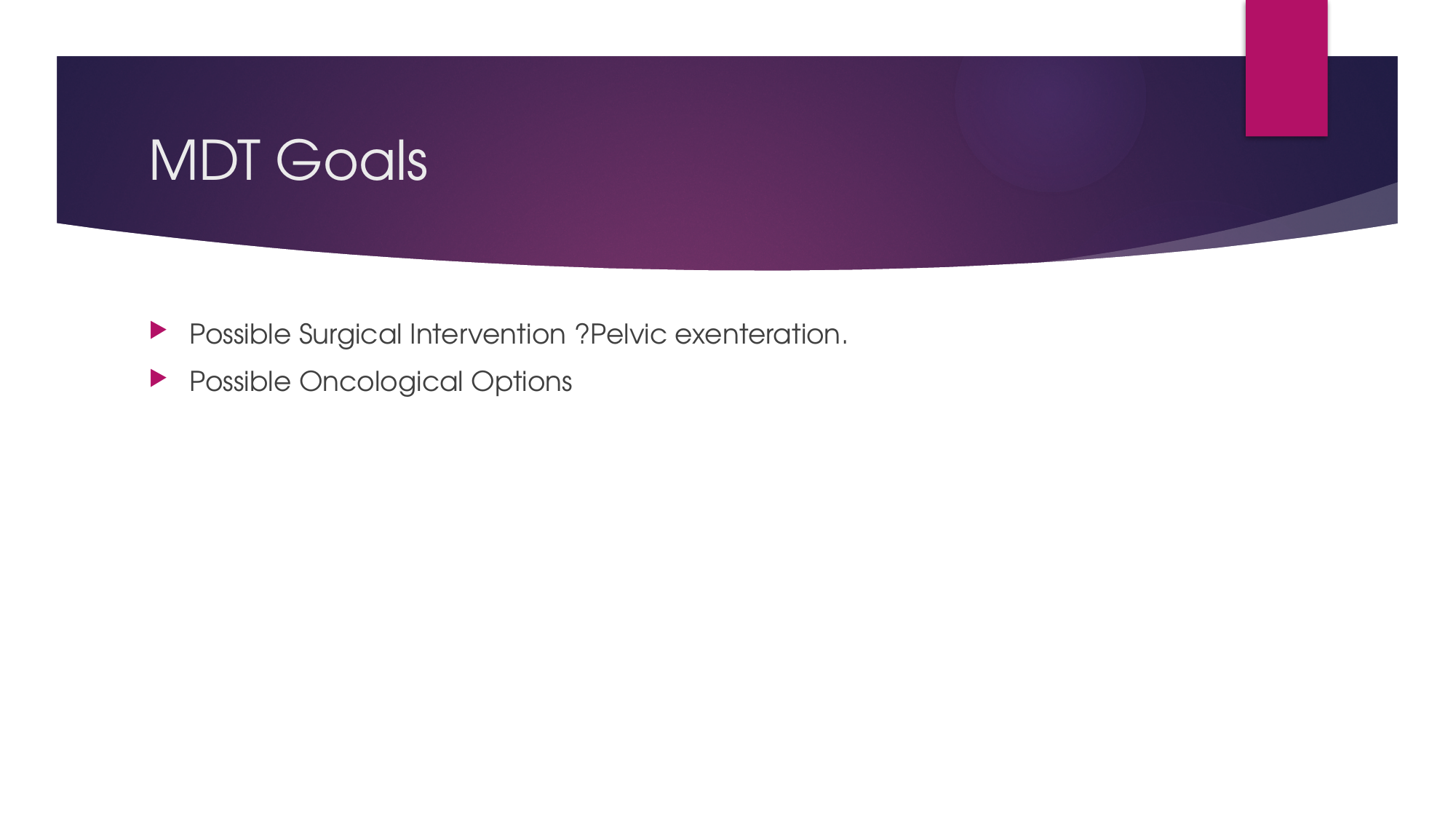

# MDT Goals
Possible Surgical Intervention ?Pelvic exenteration.
Possible Oncological Options